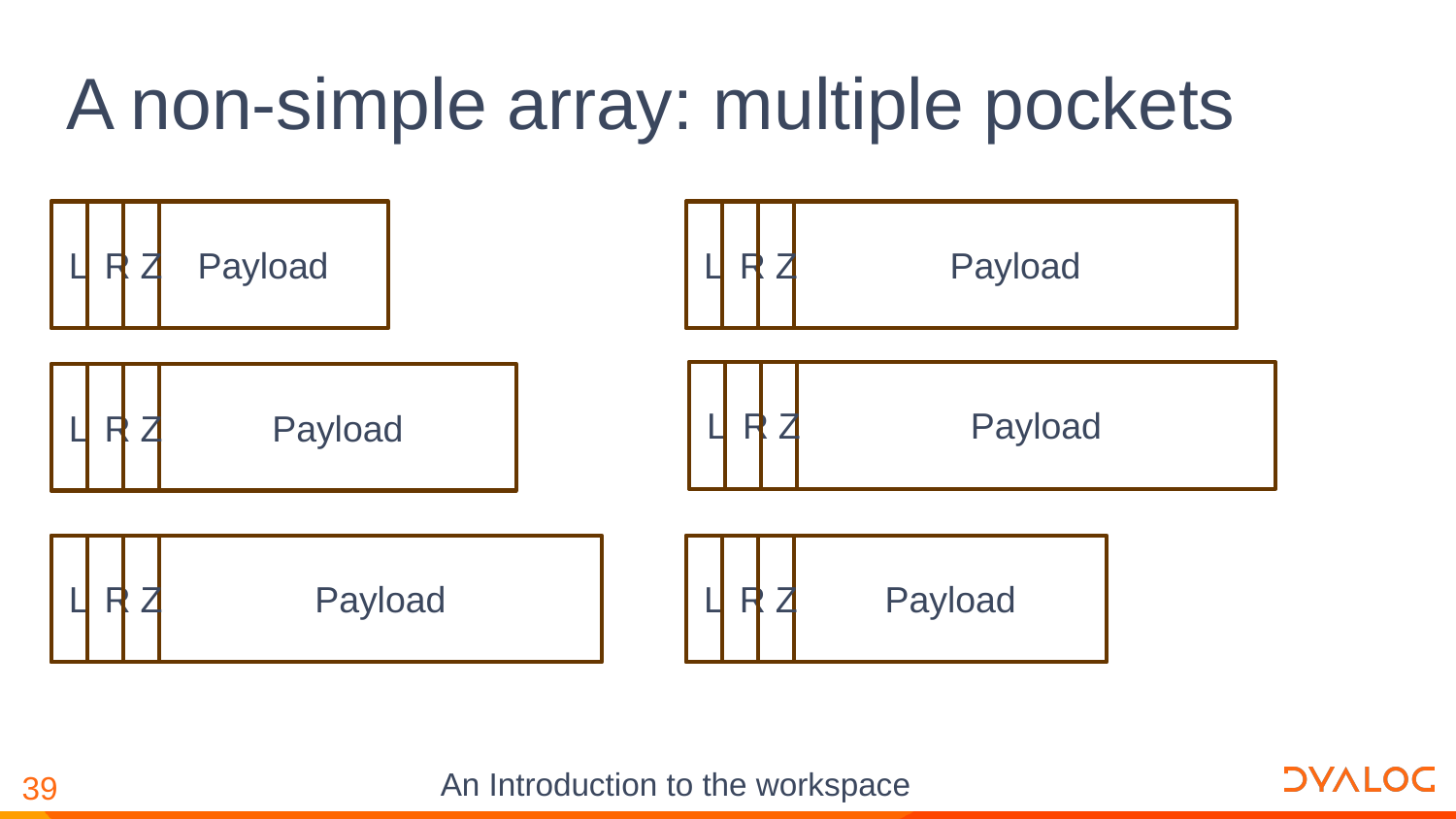

# A non-simple array: multiple pockets

L
R
Z
Payload
L
R
Z
Payload

L
R
Z
Payload
L
R
Z
Payload

L
R
Z
Payload
L
R
Z
Payload